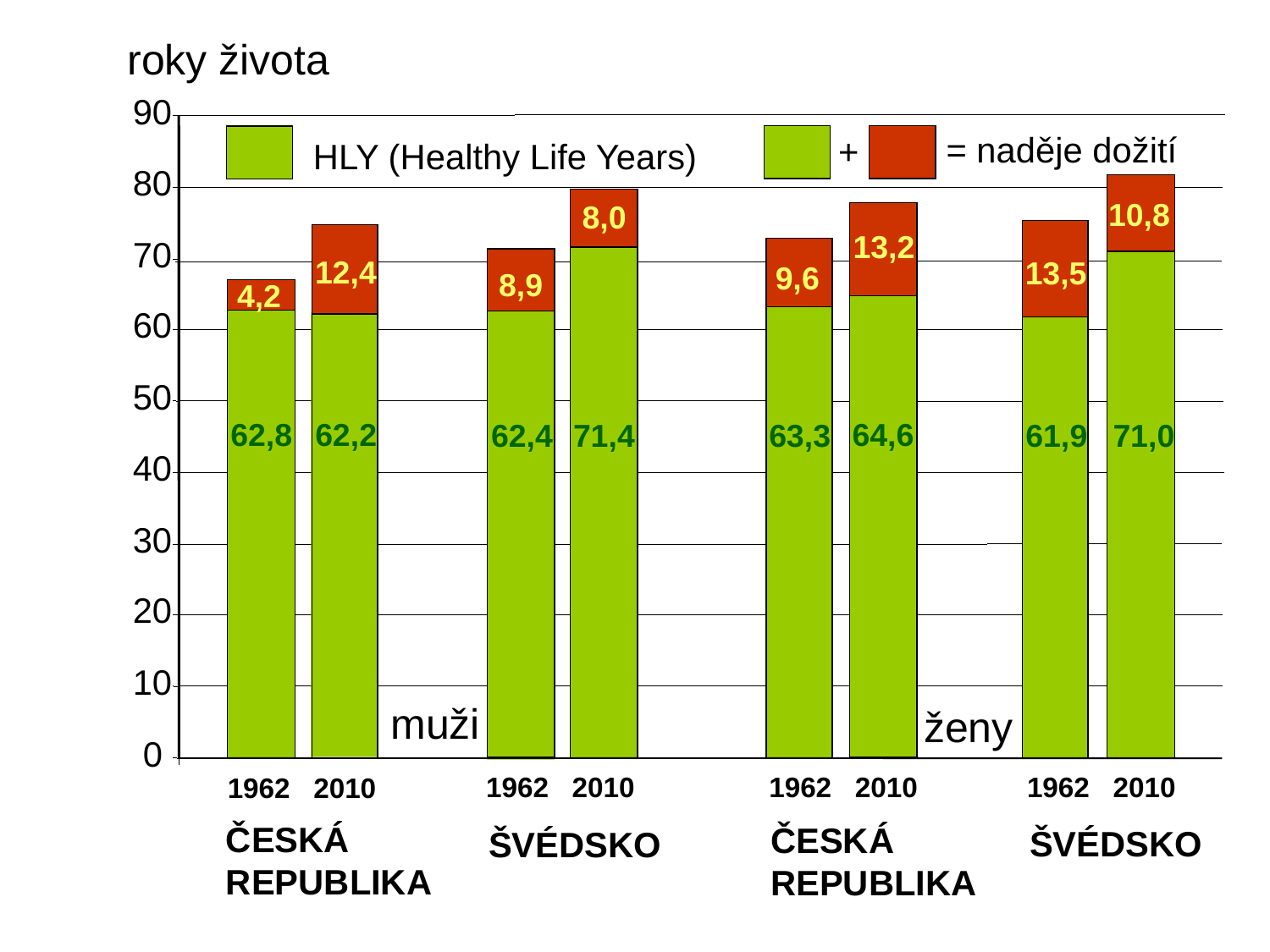

roky života
90

= naděje dožití
+

HLY (Healthy Life Years)
80

10,8

8,0

13,2

70

12,4
13,5

9,6
8,9

4,2

60

50

62,2
64,6
62,8
62,4
71,4
63,3
61,9
71,0
40

30

20

10

muži
ženy
0

1962   2010
1962   2010
1962   2010
1962   2010
ČESKÁ
REPUBLIKA
ČESKÁ
REPUBLIKA
ŠVÉDSKO
ŠVÉDSKO